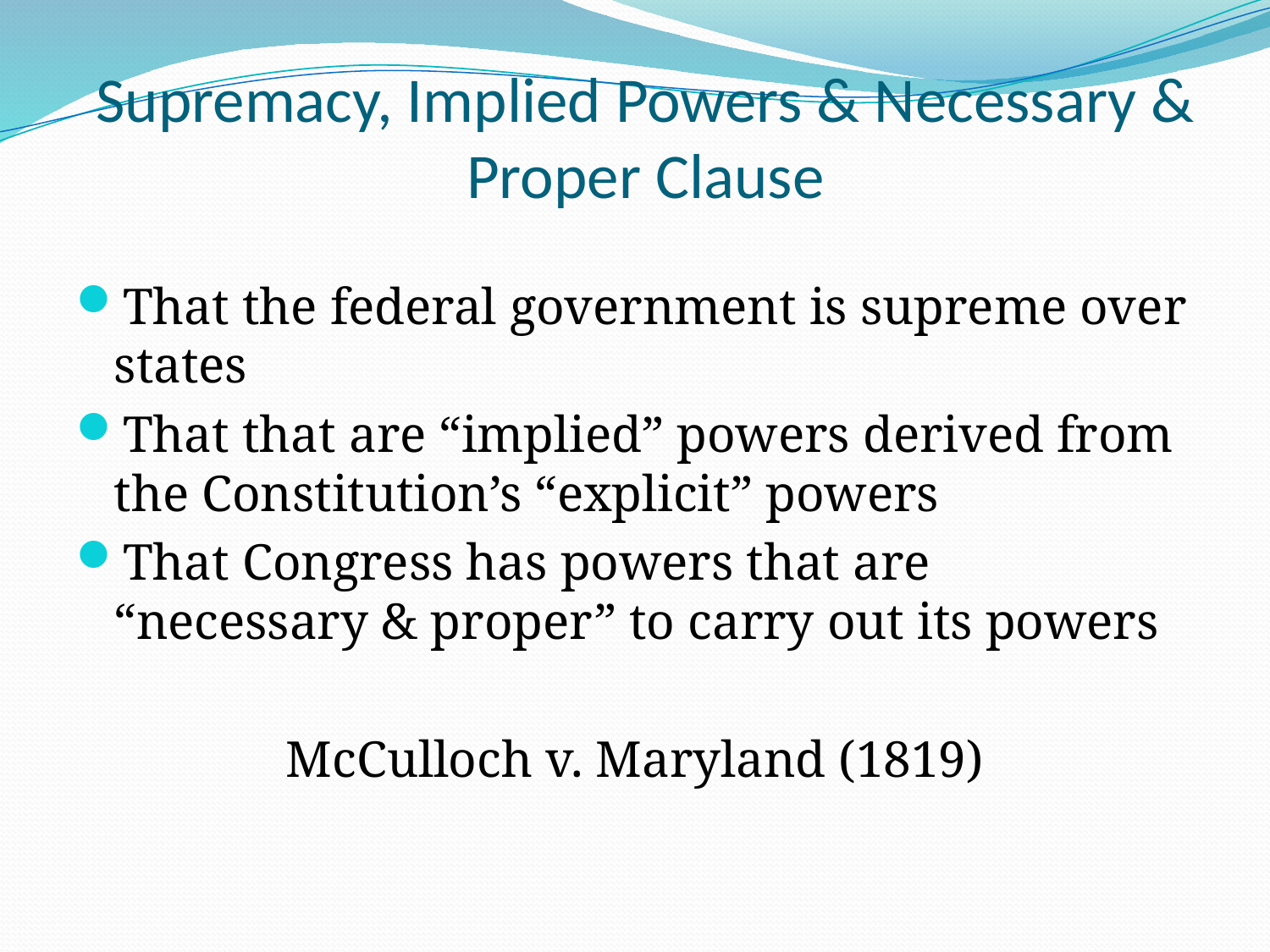

# Supremacy, Implied Powers & Necessary & Proper Clause
That the federal government is supreme over states
That that are “implied” powers derived from the Constitution’s “explicit” powers
That Congress has powers that are “necessary & proper” to carry out its powers

McCulloch v. Maryland (1819)